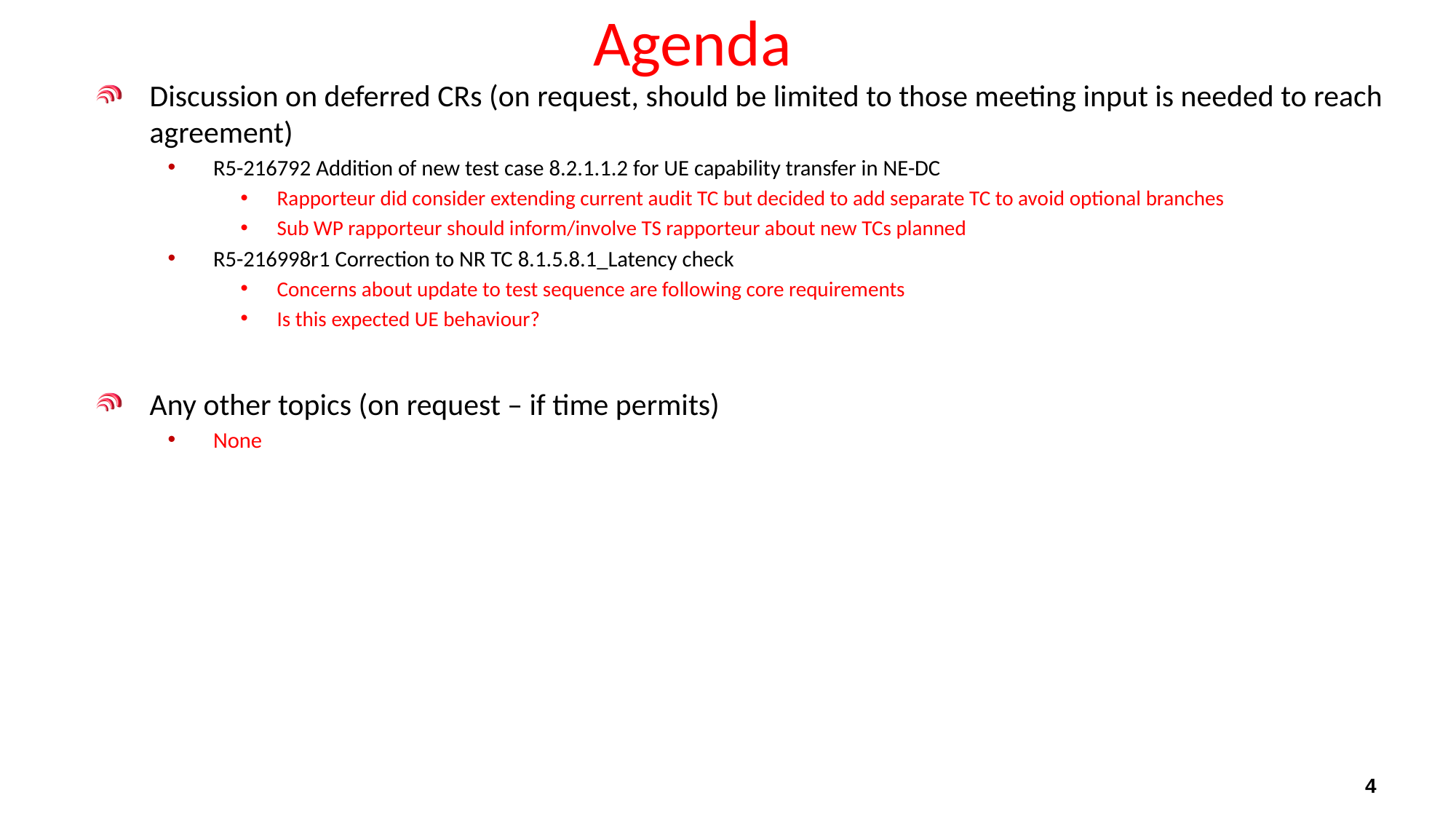

# Agenda
Discussion on deferred CRs (on request, should be limited to those meeting input is needed to reach agreement)
R5-216792 Addition of new test case 8.2.1.1.2 for UE capability transfer in NE-DC
Rapporteur did consider extending current audit TC but decided to add separate TC to avoid optional branches
Sub WP rapporteur should inform/involve TS rapporteur about new TCs planned
R5-216998r1 Correction to NR TC 8.1.5.8.1_Latency check
Concerns about update to test sequence are following core requirements
Is this expected UE behaviour?

Any other topics (on request – if time permits)
None